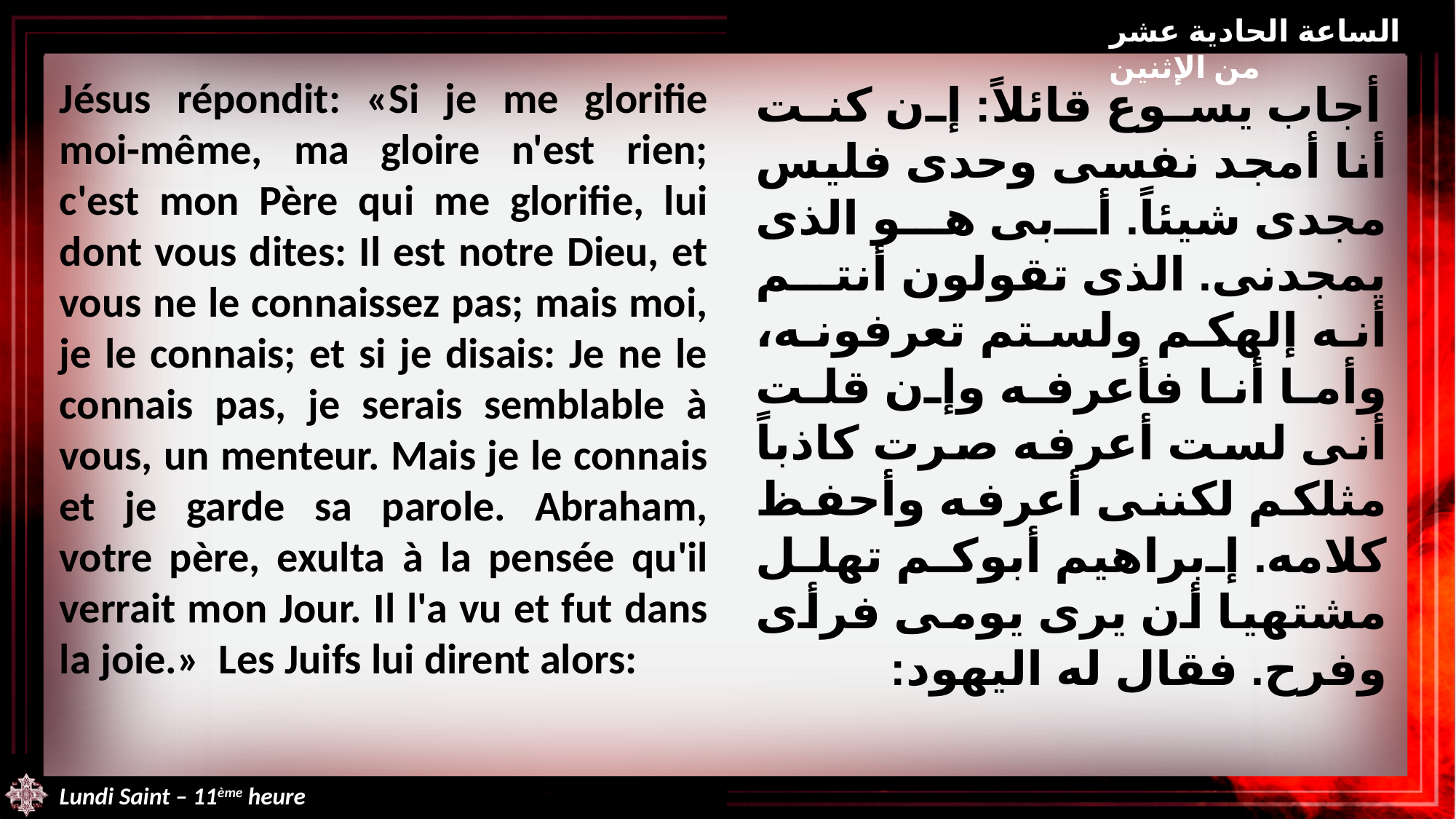

الساعة الحادية عشر من الإثنين
Jésus répondit: «Si je me glorifie moi-même, ma gloire n'est rien; c'est mon Père qui me glorifie, lui dont vous dites: Il est notre Dieu, et vous ne le connaissez pas; mais moi, je le connais; et si je disais: Je ne le connais pas, je serais semblable à vous, un menteur. Mais je le connais et je garde sa parole. Abraham, votre père, exulta à la pensée qu'il verrait mon Jour. Il l'a vu et fut dans la joie.»  Les Juifs lui dirent alors:
أجاب يسوع قائلاً: إن كنت أنا أمجد نفسى وحدى فليس مجدى شيئاً. أبى هو الذى يمجدنى. الذى تقولون أنتم أنه إلهكم ولستم تعرفونه، وأما أنا فأعرفه وإن قلت أنى لست أعرفه صرت كاذباً مثلكم لكننى أعرفه وأحفظ كلامه. إبراهيم أبوكم تهلل مشتهيا أن يرى يومى فرأى وفرح. فقال له اليهود:
Lundi Saint – 11ème heure